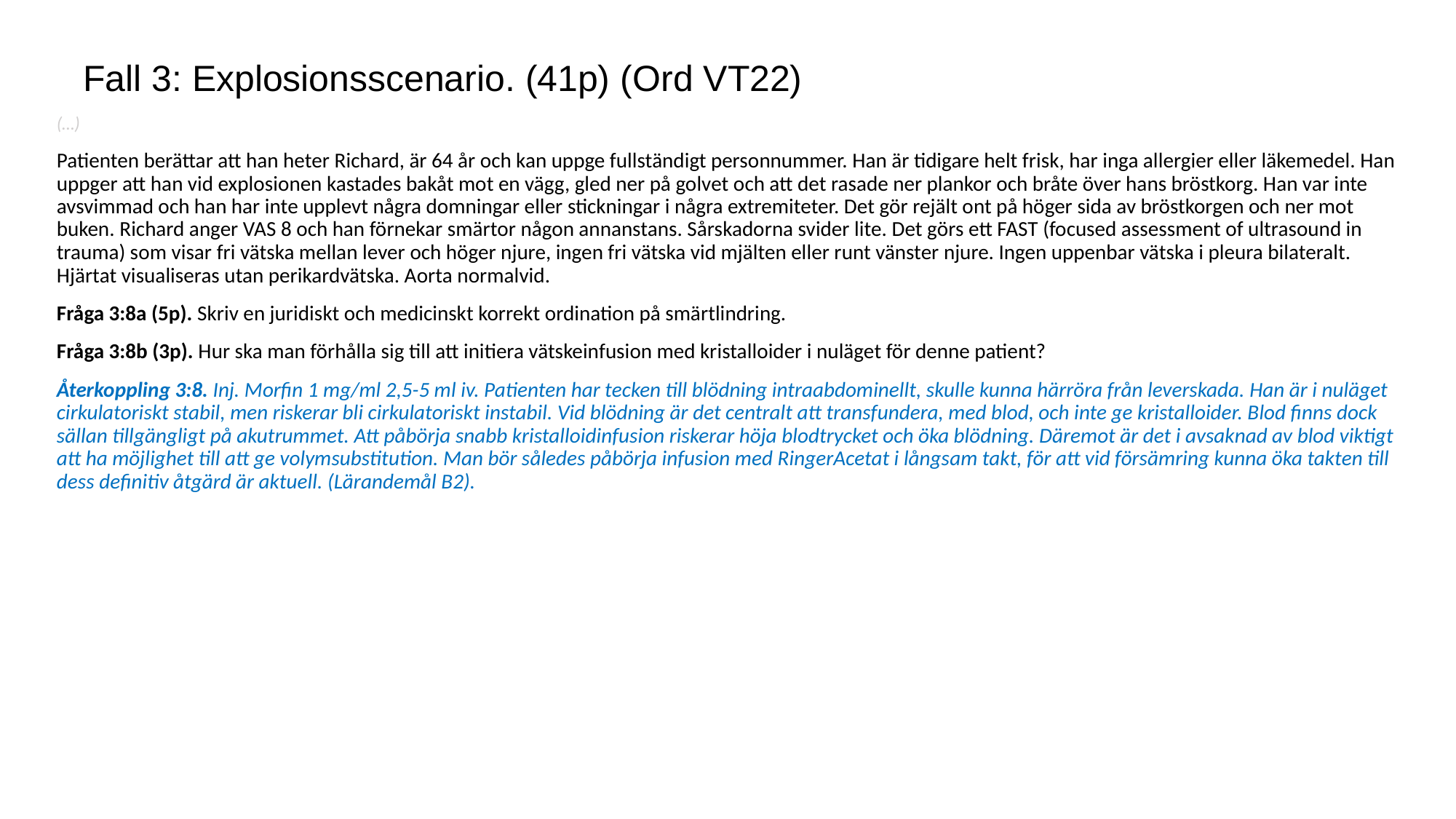

# Fall 3: Explosionsscenario. (41p) (Ord VT22)
(…)
Patienten berättar att han heter Richard, är 64 år och kan uppge fullständigt personnummer. Han är tidigare helt frisk, har inga allergier eller läkemedel. Han uppger att han vid explosionen kastades bakåt mot en vägg, gled ner på golvet och att det rasade ner plankor och bråte över hans bröstkorg. Han var inte avsvimmad och han har inte upplevt några domningar eller stickningar i några extremiteter. Det gör rejält ont på höger sida av bröstkorgen och ner mot buken. Richard anger VAS 8 och han förnekar smärtor någon annanstans. Sårskadorna svider lite. Det görs ett FAST (focused assessment of ultrasound in trauma) som visar fri vätska mellan lever och höger njure, ingen fri vätska vid mjälten eller runt vänster njure. Ingen uppenbar vätska i pleura bilateralt. Hjärtat visualiseras utan perikardvätska. Aorta normalvid.
Fråga 3:8a (5p). Skriv en juridiskt och medicinskt korrekt ordination på smärtlindring.
Fråga 3:8b (3p). Hur ska man förhålla sig till att initiera vätskeinfusion med kristalloider i nuläget för denne patient?
Återkoppling 3:8. Inj. Morfin 1 mg/ml 2,5-5 ml iv. Patienten har tecken till blödning intraabdominellt, skulle kunna härröra från leverskada. Han är i nuläget cirkulatoriskt stabil, men riskerar bli cirkulatoriskt instabil. Vid blödning är det centralt att transfundera, med blod, och inte ge kristalloider. Blod finns dock sällan tillgängligt på akutrummet. Att påbörja snabb kristalloidinfusion riskerar höja blodtrycket och öka blödning. Däremot är det i avsaknad av blod viktigt att ha möjlighet till att ge volymsubstitution. Man bör således påbörja infusion med RingerAcetat i långsam takt, för att vid försämring kunna öka takten till dess definitiv åtgärd är aktuell. (Lärandemål B2).